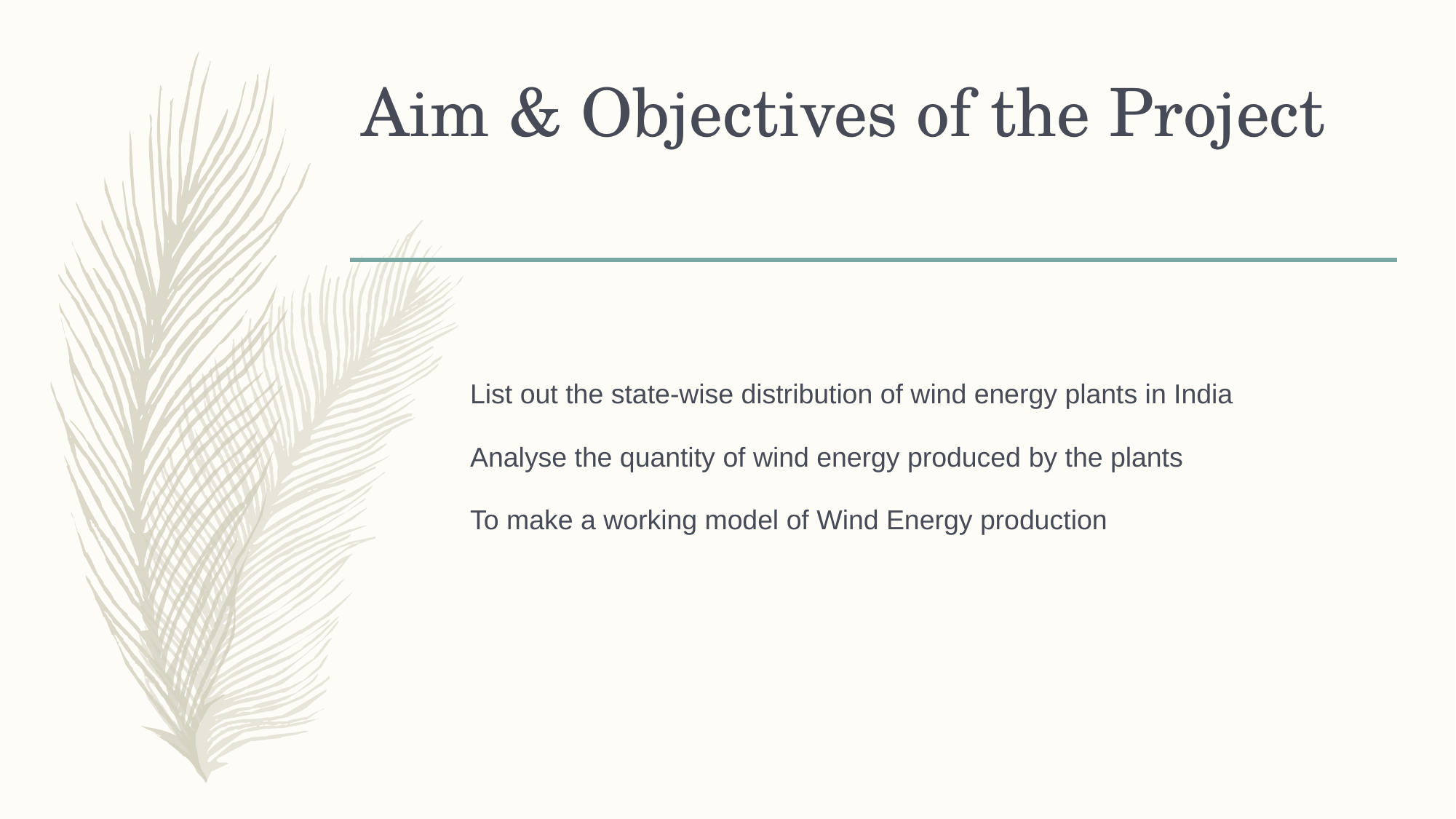

# Aim & Objectives of the Project

	List out the state-wise distribution of wind energy plants in India
	Analyse the quantity of wind energy produced by the plants
	To make a working model of Wind Energy production